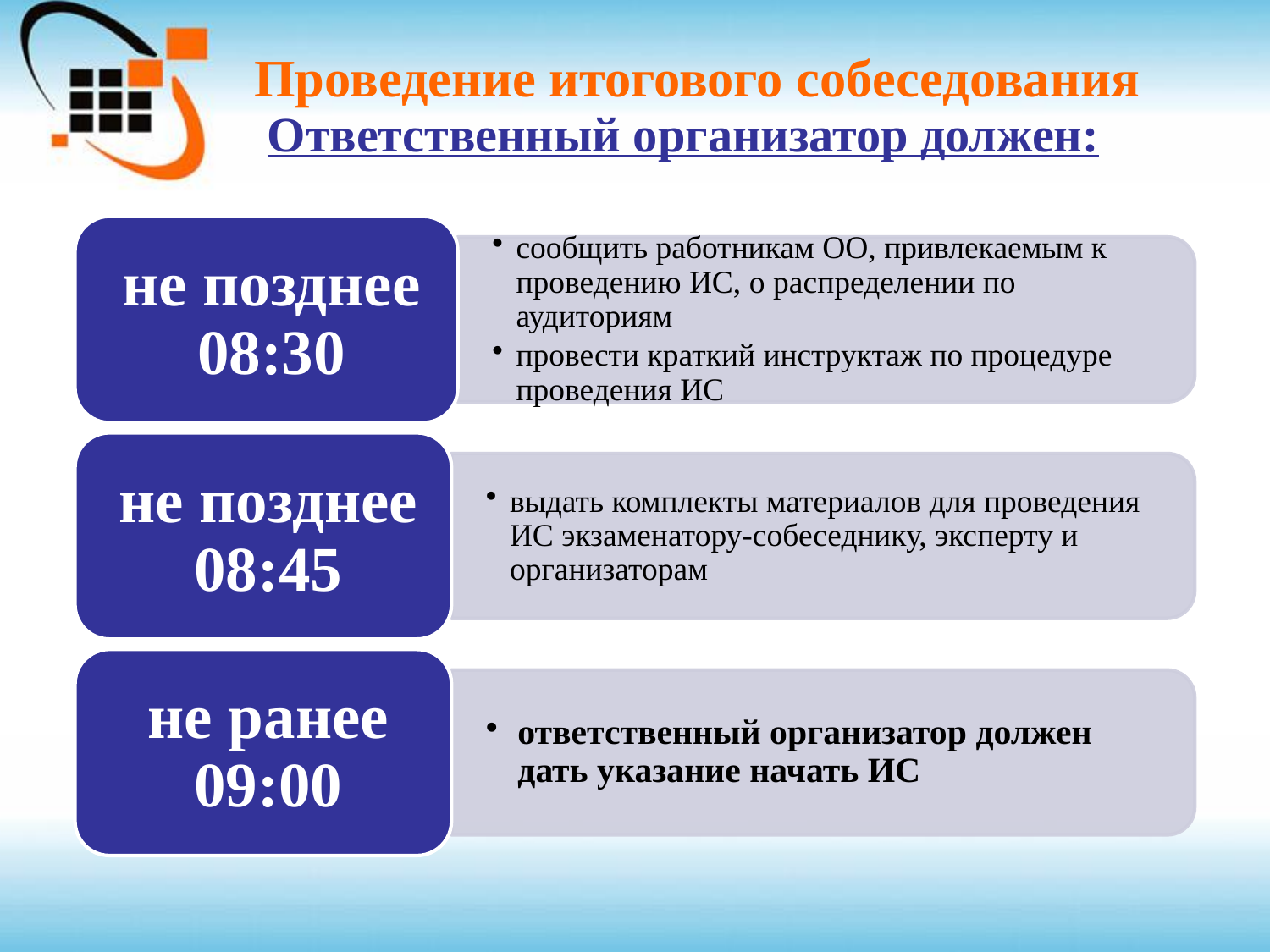

# Проведение итогового собеседования
Ответственный организатор должен:
сообщить работникам ОО, привлекаемым к проведению ИС, о распределении по аудиториям
провести краткий инструктаж по процедуре проведения ИС
не позднее 08:30
выдать комплекты материалов для проведения ИС экзаменатору-собеседнику, эксперту и организаторам
не позднее 08:45
ответственный организатор должен дать указание начать ИС
не ранее 09:00